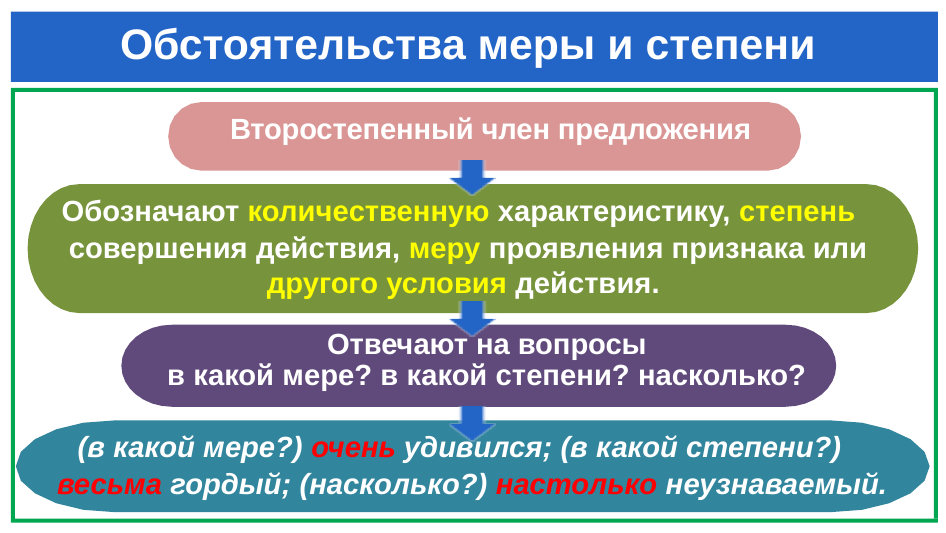

# Обстоятельства меры и степени
      Второстепенный член предложения

    Обозначают количественную характеристику, степень
     совершения действия, меру проявления признака или
                             другого условия действия.

Отвечают на вопросы
в какой мере? в какой степени? насколько?

      (в какой мере?) очень удивился; (в какой степени?)
     весьма гордый; (насколько?) настолько неузнаваемый.